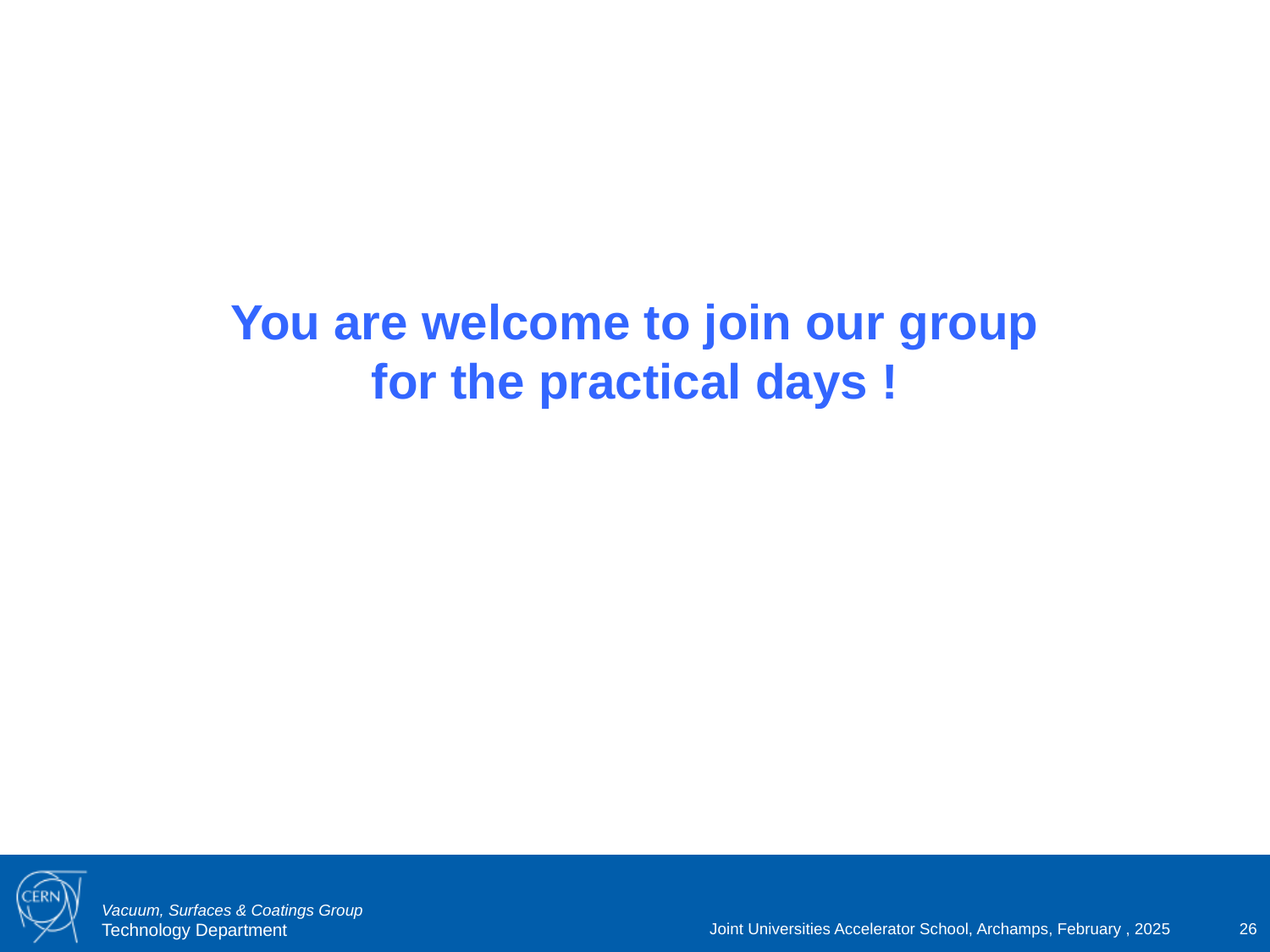

# You are welcome to join our group for the practical days !
Joint Universities Accelerator School, Archamps, February , 2025
26